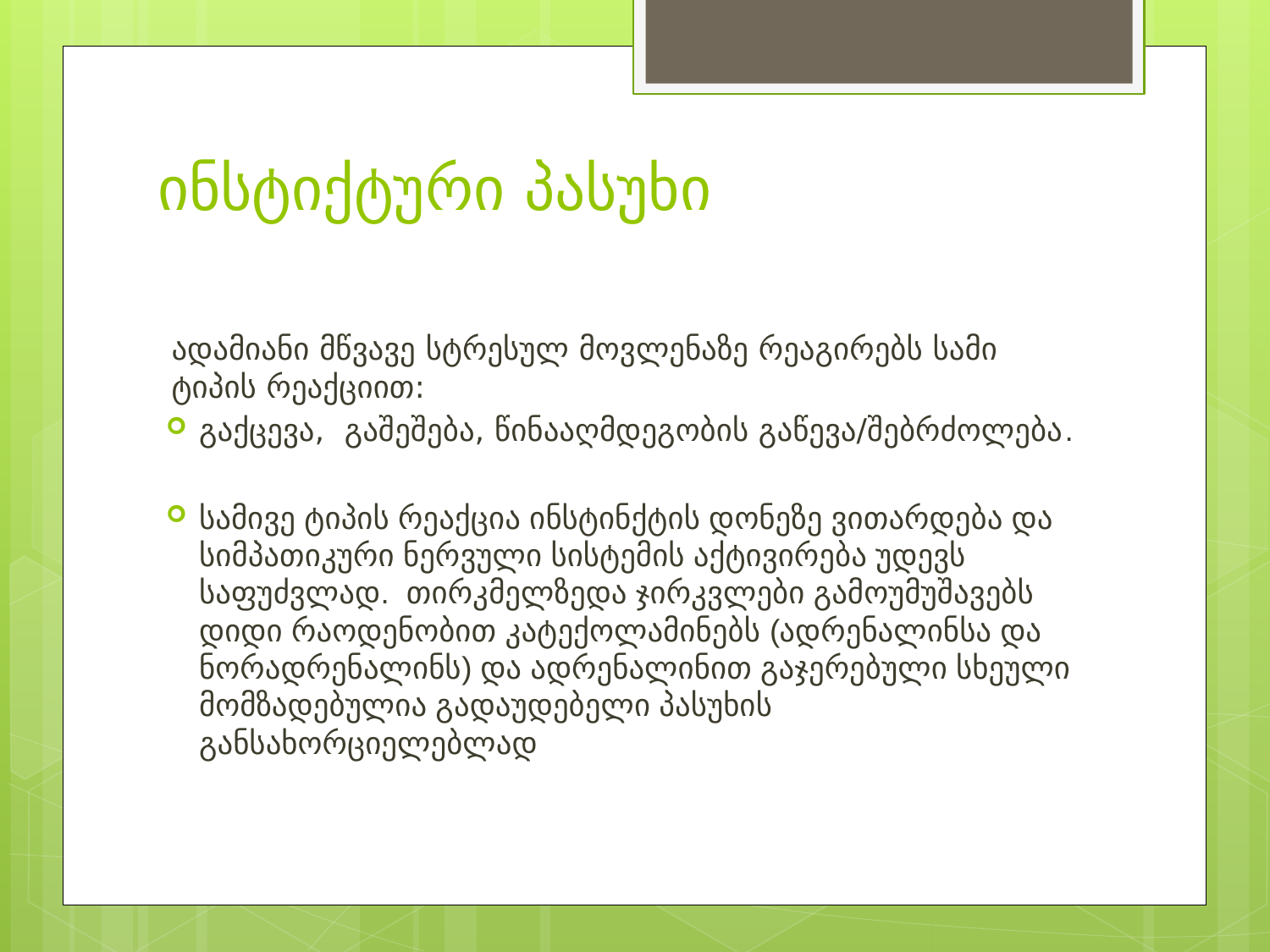

# ინსტიქტური პასუხი
ადამიანი მწვავე სტრესულ მოვლენაზე რეაგირებს სამი ტიპის რეაქციით:
გაქცევა,  გაშეშება, წინააღმდეგობის გაწევა/შებრძოლება.

სამივე ტიპის რეაქცია ინსტინქტის დონეზე ვითარდება და სიმპათიკური ნერვული სისტემის აქტივირება უდევს საფუძვლად.  თირკმელზედა ჯირკვლები გამოუმუშავებს დიდი რაოდენობით კატექოლამინებს (ადრენალინსა და ნორადრენალინს) და ადრენალინით გაჯერებული სხეული მომზადებულია გადაუდებელი პასუხის განსახორციელებლად